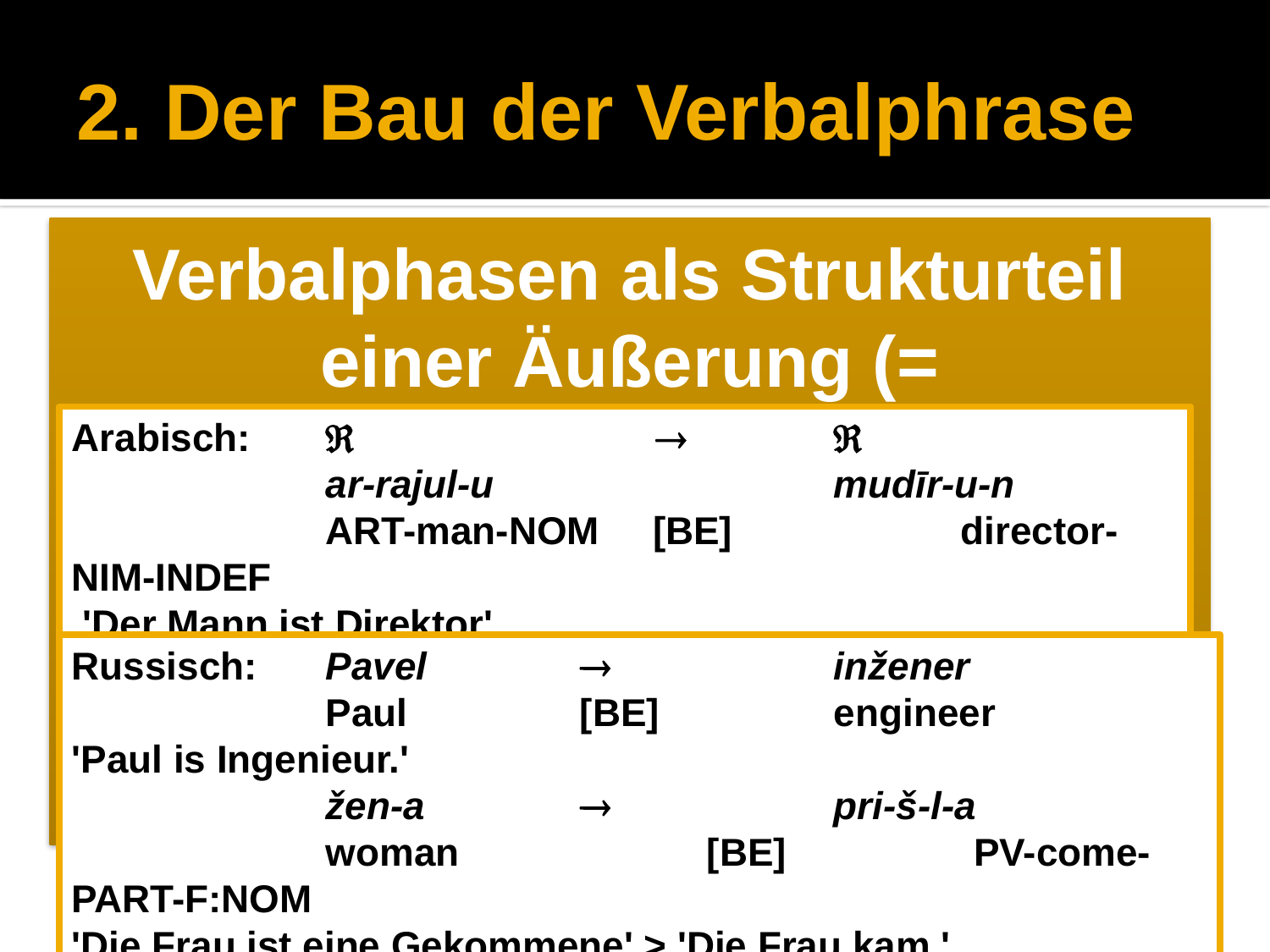

# 2. Der Bau der Verbalphrase

Arabisch:	ℜ		       →		ℜ
		ar-rajul-u 			mudīr-u-n
		ART-man-NOM     [BE]		director-NIM-INDEF
 'Der Mann ist Direktor'.
Russisch:	Pavel		→		inžener
		Paul		[BE]		engineer
'Paul is Ingenieur.'
 		žen-a		→		pri-š-l-a
		woman		[BE]	             PV-come-PART-F:NOM
'Die Frau ist eine Gekommene' > 'Die Frau kam.'